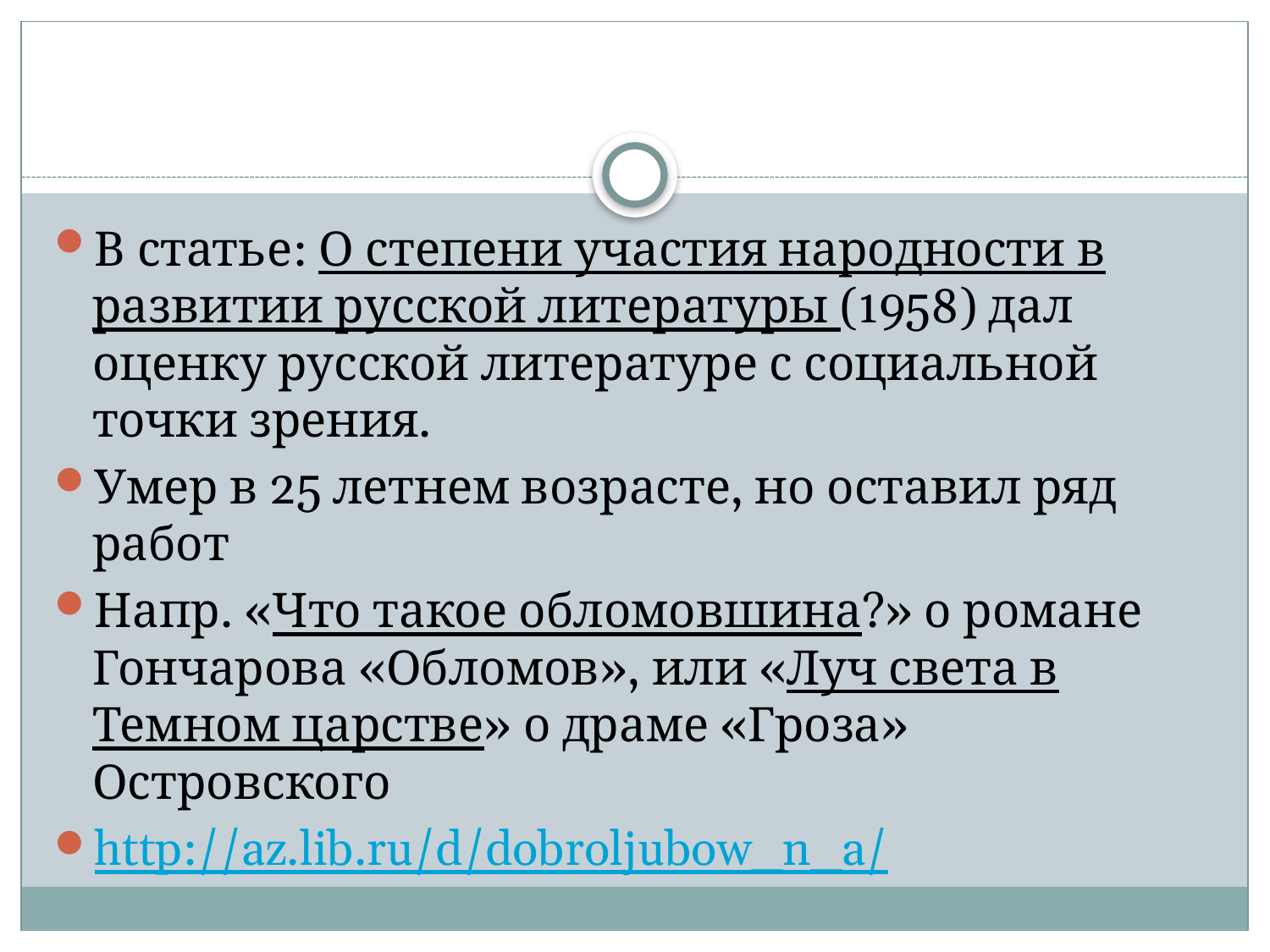

#
В статье: О степени участия народности в развитии русской литературы (1958) дал оценку русской литературе с социальной точки зрения.
Умер в 25 летнем возрасте, но оставил ряд работ
Напр. «Что такое обломовшина?» о романе Гончарова «Обломов», или «Луч света в Темном царстве» о драме «Гроза» Островского
http://az.lib.ru/d/dobroljubow_n_a/